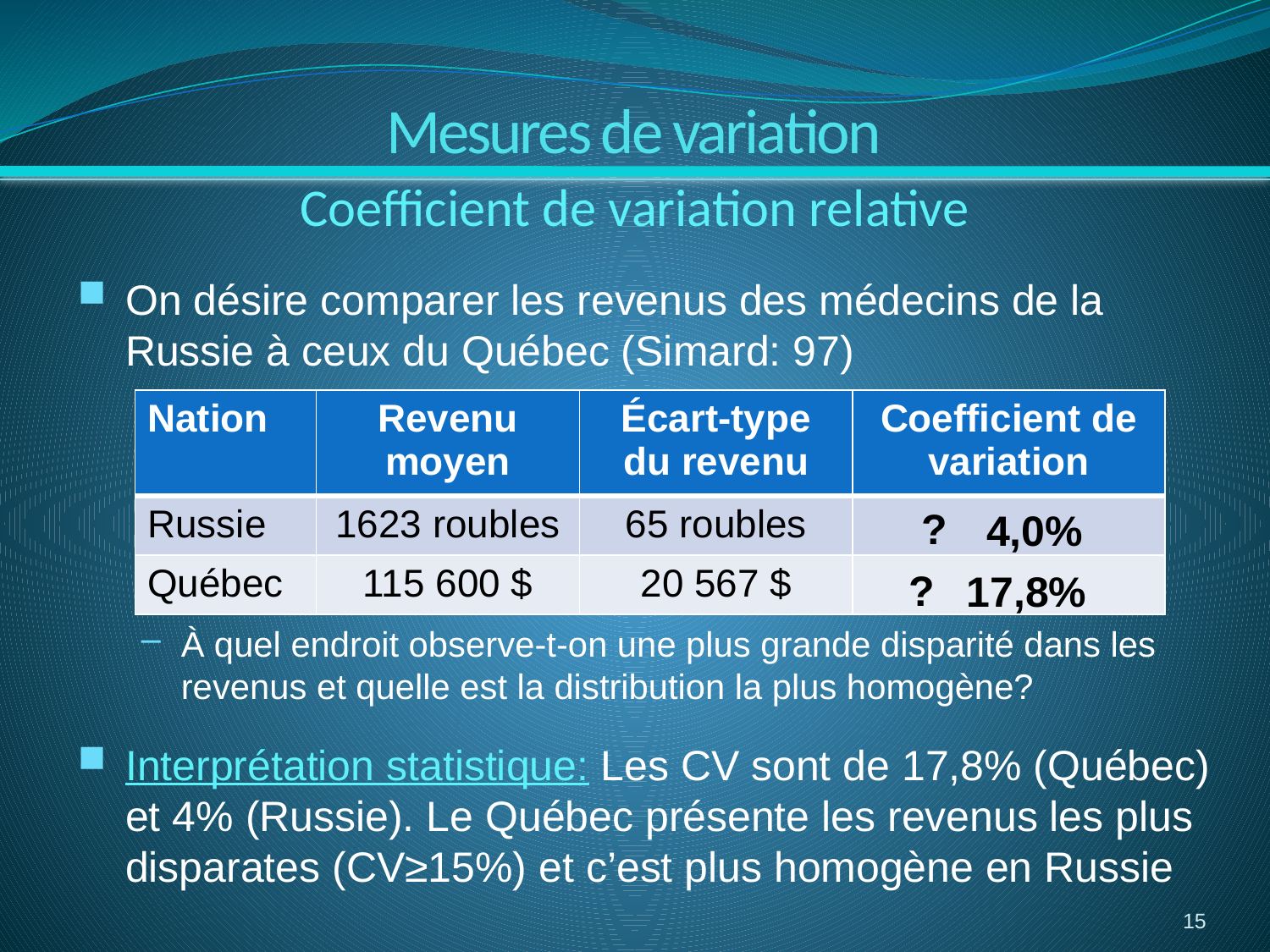

Mesures de variation
Coefficient de variation relative
On désire comparer les revenus des médecins de la Russie à ceux du Québec (Simard: 97)

À quel endroit observe-t-on une plus grande disparité dans les revenus et quelle est la distribution la plus homogène?
Interprétation statistique: Les CV sont de 17,8% (Québec) et 4% (Russie). Le Québec présente les revenus les plus disparates (CV≥15%) et c’est plus homogène en Russie

| Nation | Revenu moyen | Écart-type du revenu | Coefficient de variation |
| --- | --- | --- | --- |
| Russie | 1623 roubles | 65 roubles |  |
| Québec | 115 600 $ | 20 567 $ |  |
?
4,0%
?
17,8%
15